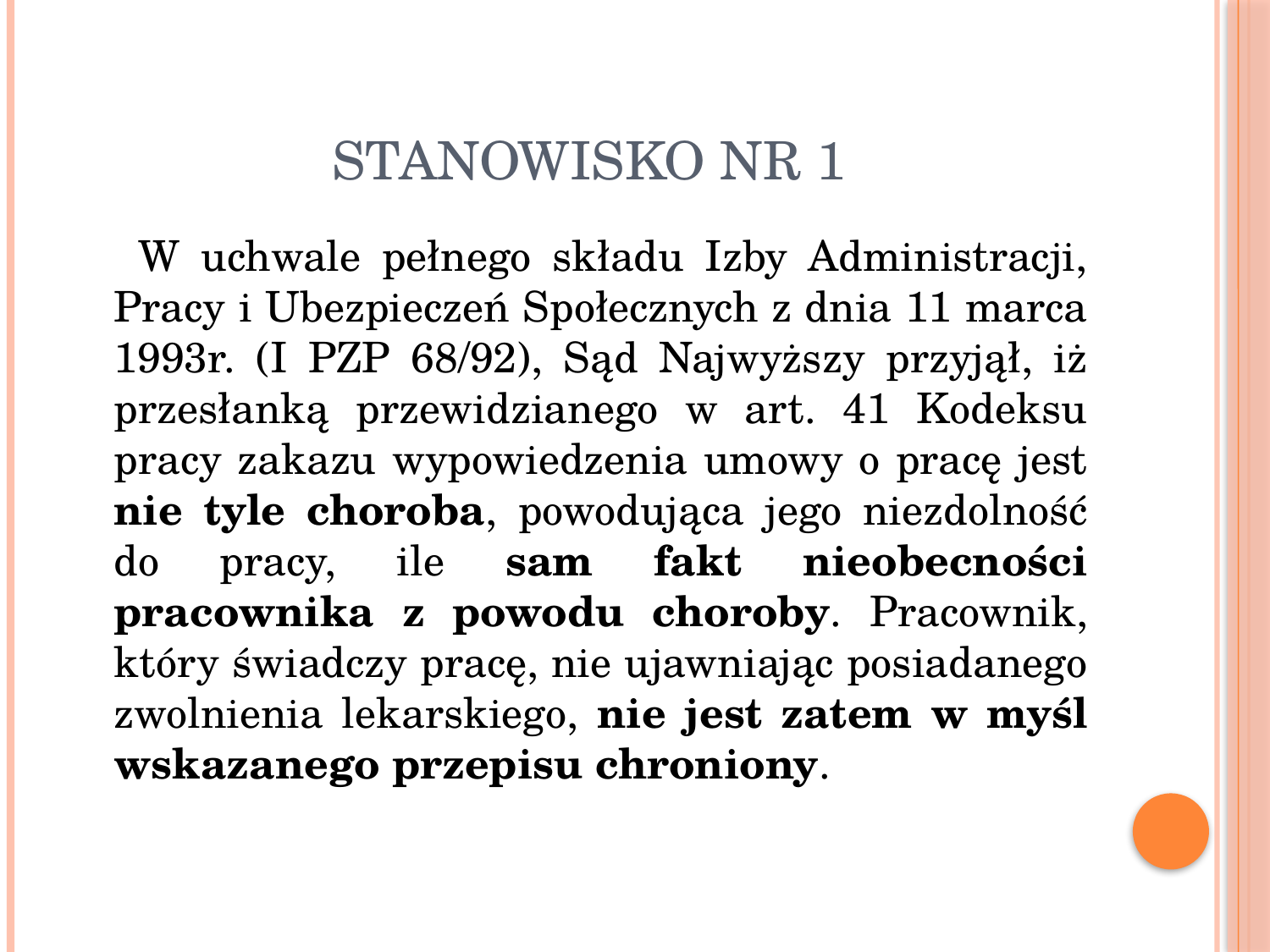

# stanowisko nr 1
   W uchwale pełnego składu Izby Administracji, Pracy i Ubezpieczeń Społecznych z dnia 11 marca 1993r. (I PZP 68/92), Sąd Najwyższy przyjął, iż przesłanką przewidzianego w art. 41 Kodeksu pracy zakazu wypowiedzenia umowy o pracę jest nie tyle choroba, powodująca jego niezdolność do pracy, ile sam fakt nieobecności pracownika z powodu choroby. Pracownik, który świadczy pracę, nie ujawniając posiadanego zwolnienia lekarskiego, nie jest zatem w myśl wskazanego przepisu chroniony.